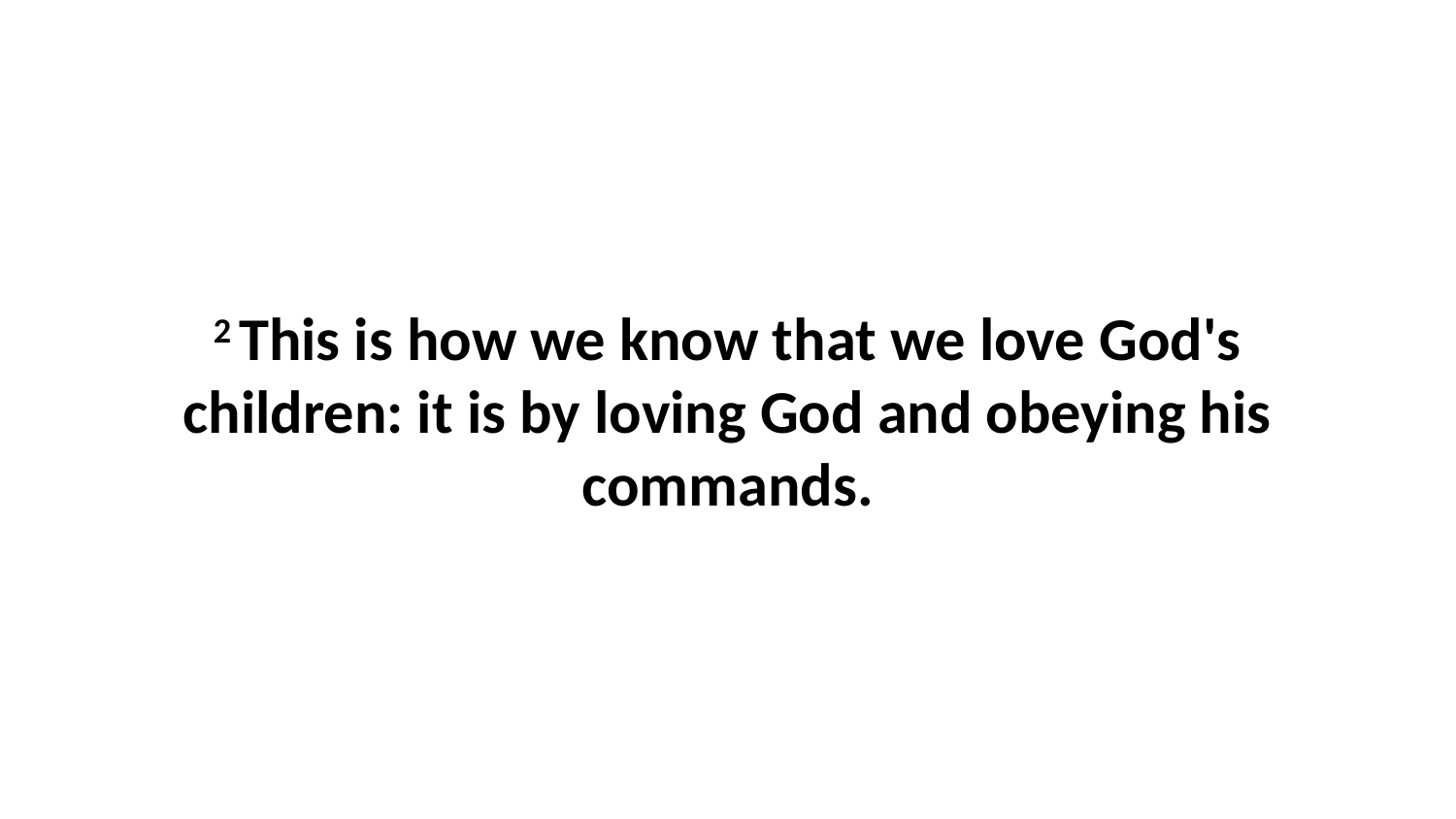

2 This is how we know that we love God's children: it is by loving God and obeying his commands.